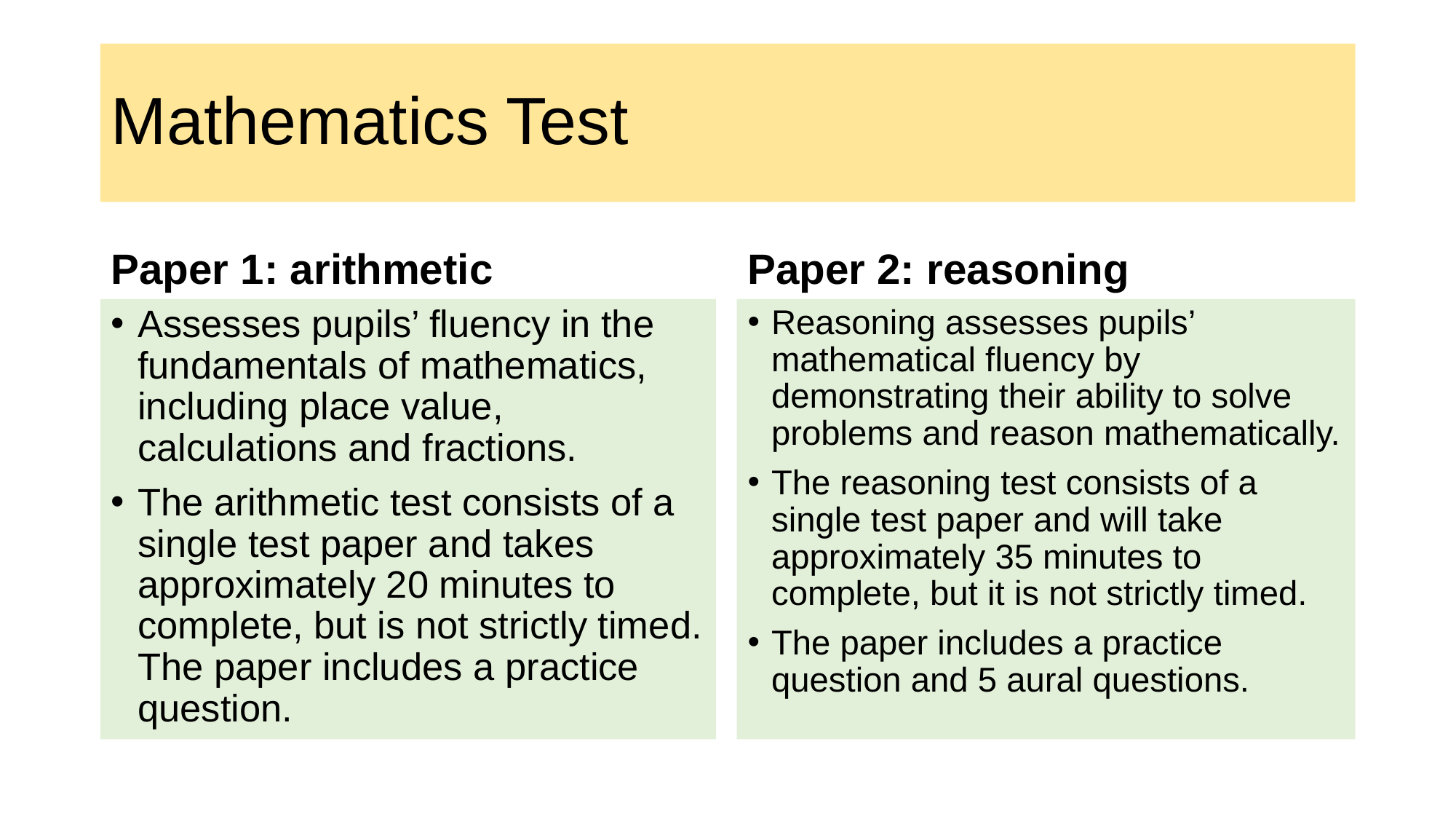

# Mathematics Test
Paper 1: arithmetic
Paper 2: reasoning
Assesses pupils’ fluency in the fundamentals of mathematics, including place value, calculations and fractions.
The arithmetic test consists of a single test paper and takes approximately 20 minutes to complete, but is not strictly timed. The paper includes a practice question.
Reasoning assesses pupils’ mathematical fluency by demonstrating their ability to solve problems and reason mathematically.
The reasoning test consists of a single test paper and will take approximately 35 minutes to complete, but it is not strictly timed.
The paper includes a practice question and 5 aural questions.